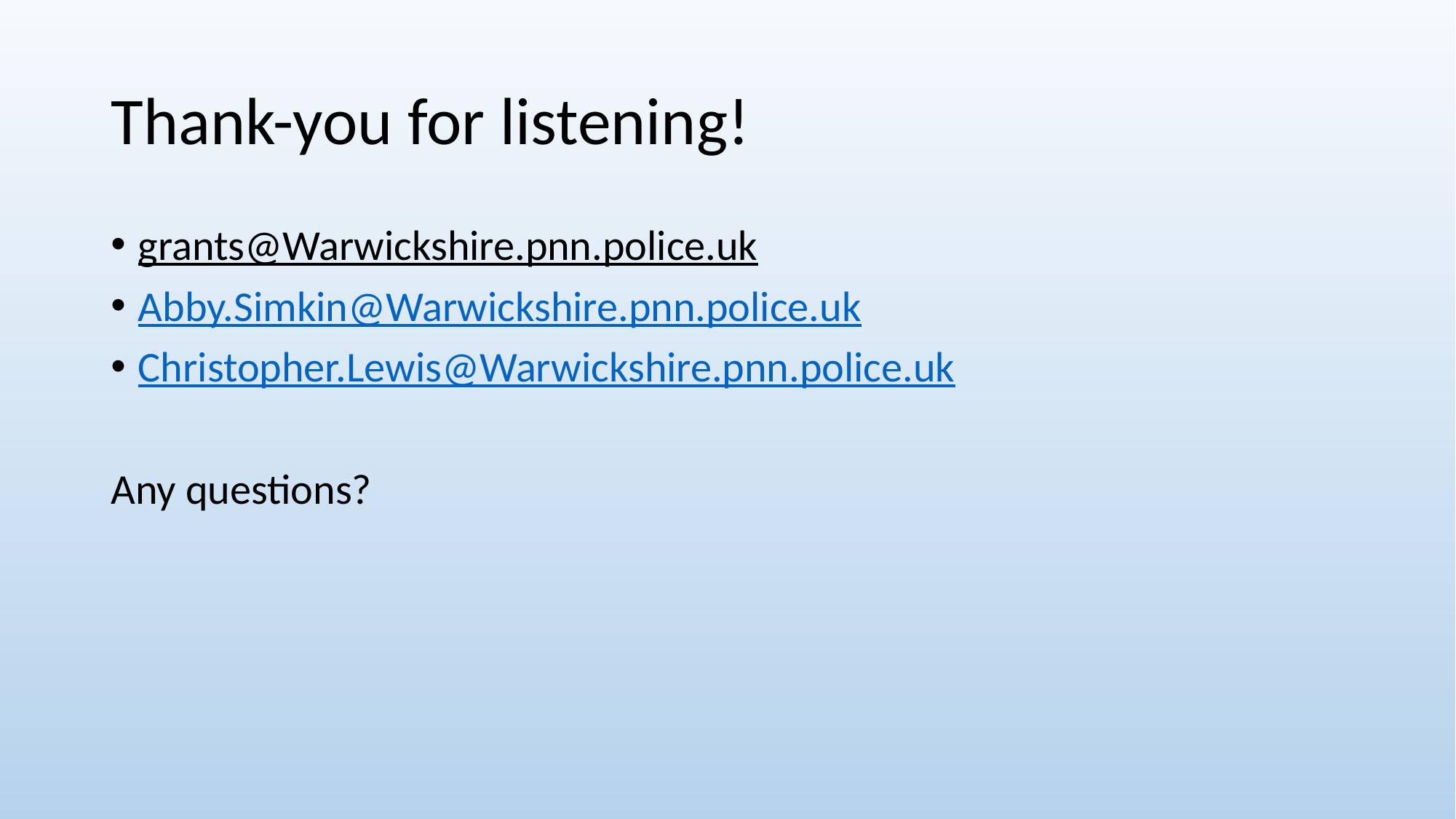

# Thank-you for listening!
grants@Warwickshire.pnn.police.uk
Abby.Simkin@Warwickshire.pnn.police.uk
Christopher.Lewis@Warwickshire.pnn.police.uk

Any questions?